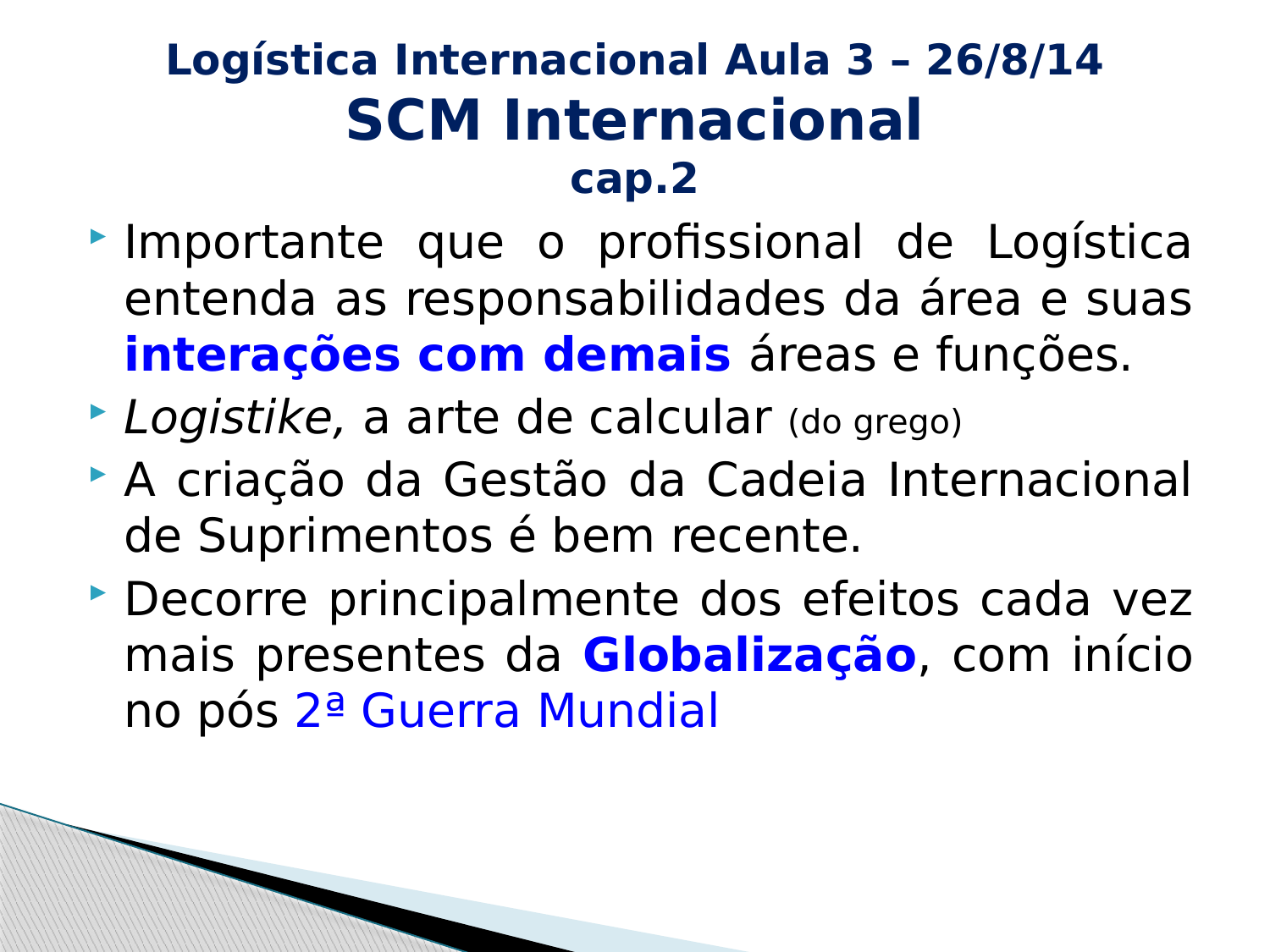

# Logística Internacional Aula 3 – 26/8/14 SCM Internacional cap.2
Importante que o profissional de Logística entenda as responsabilidades da área e suas interações com demais áreas e funções.
Logistike, a arte de calcular (do grego)
A criação da Gestão da Cadeia Internacional de Suprimentos é bem recente.
Decorre principalmente dos efeitos cada vez mais presentes da Globalização, com início no pós 2ª Guerra Mundial